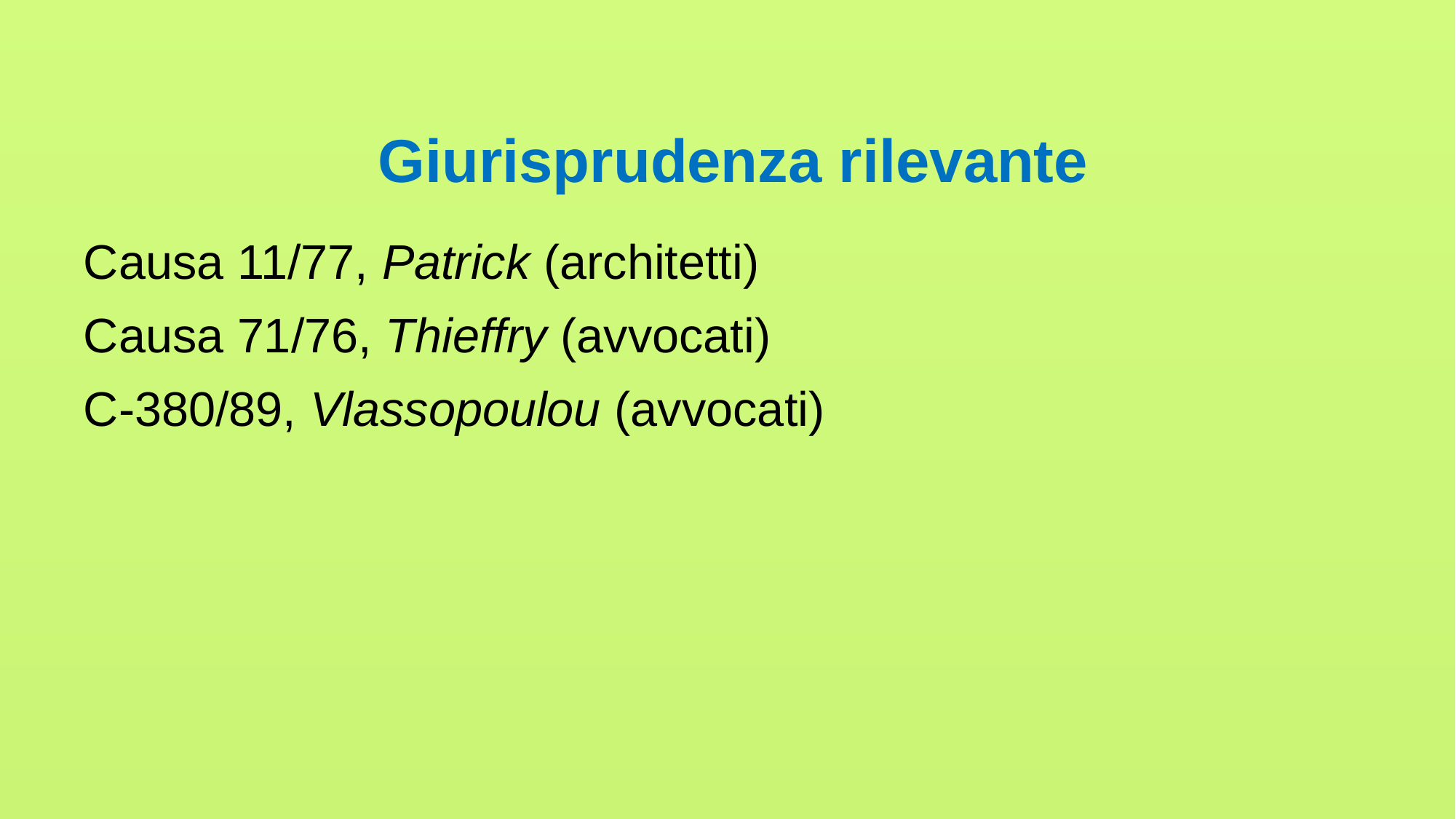

# Giurisprudenza rilevante
Causa 11/77, Patrick (architetti)
Causa 71/76, Thieffry (avvocati)
C-380/89, Vlassopoulou (avvocati)